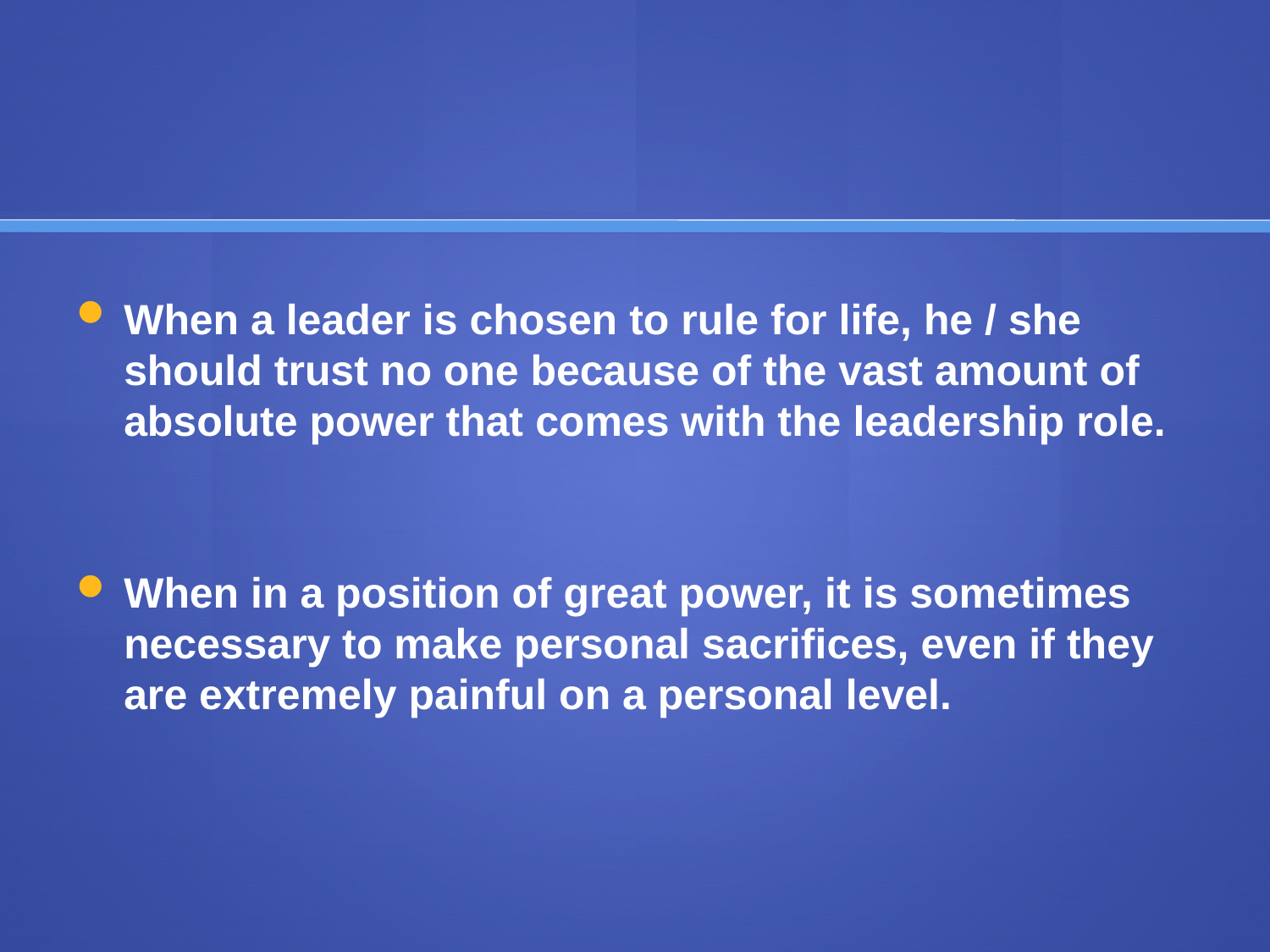

#
When a leader is chosen to rule for life, he / she should trust no one because of the vast amount of absolute power that comes with the leadership role.

When in a position of great power, it is sometimes necessary to make personal sacrifices, even if they are extremely painful on a personal level.